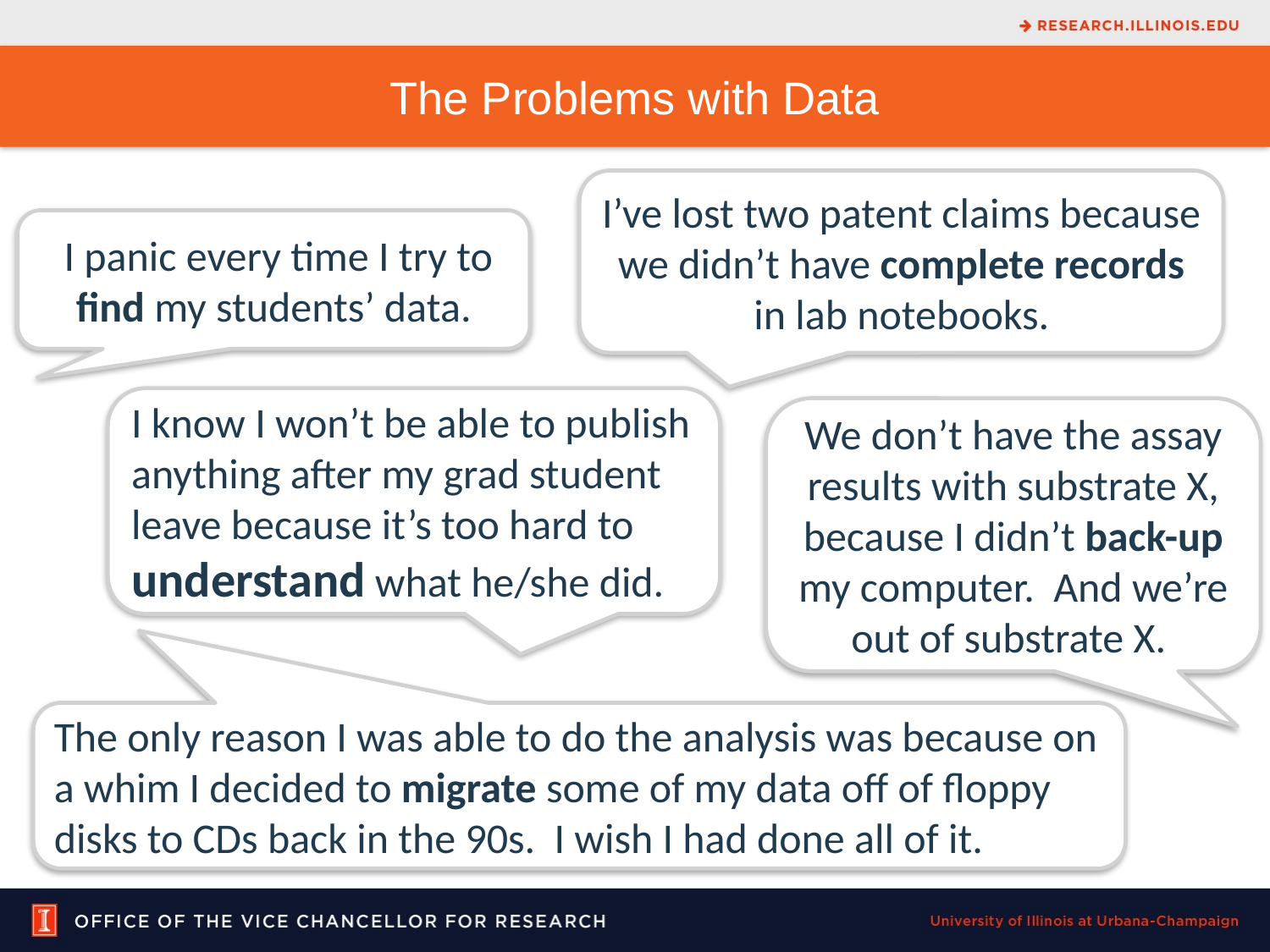

The Problems with Data
I’ve lost two patent claims because we didn’t have complete records in lab notebooks.
 I panic every time I try to find my students’ data.
I know I won’t be able to publish anything after my grad student leave because it’s too hard to understand what he/she did.
We don’t have the assay results with substrate X, because I didn’t back-up my computer.  And we’re out of substrate X.
The only reason I was able to do the analysis was because on a whim I decided to migrate some of my data off of floppy disks to CDs back in the 90s.  I wish I had done all of it.